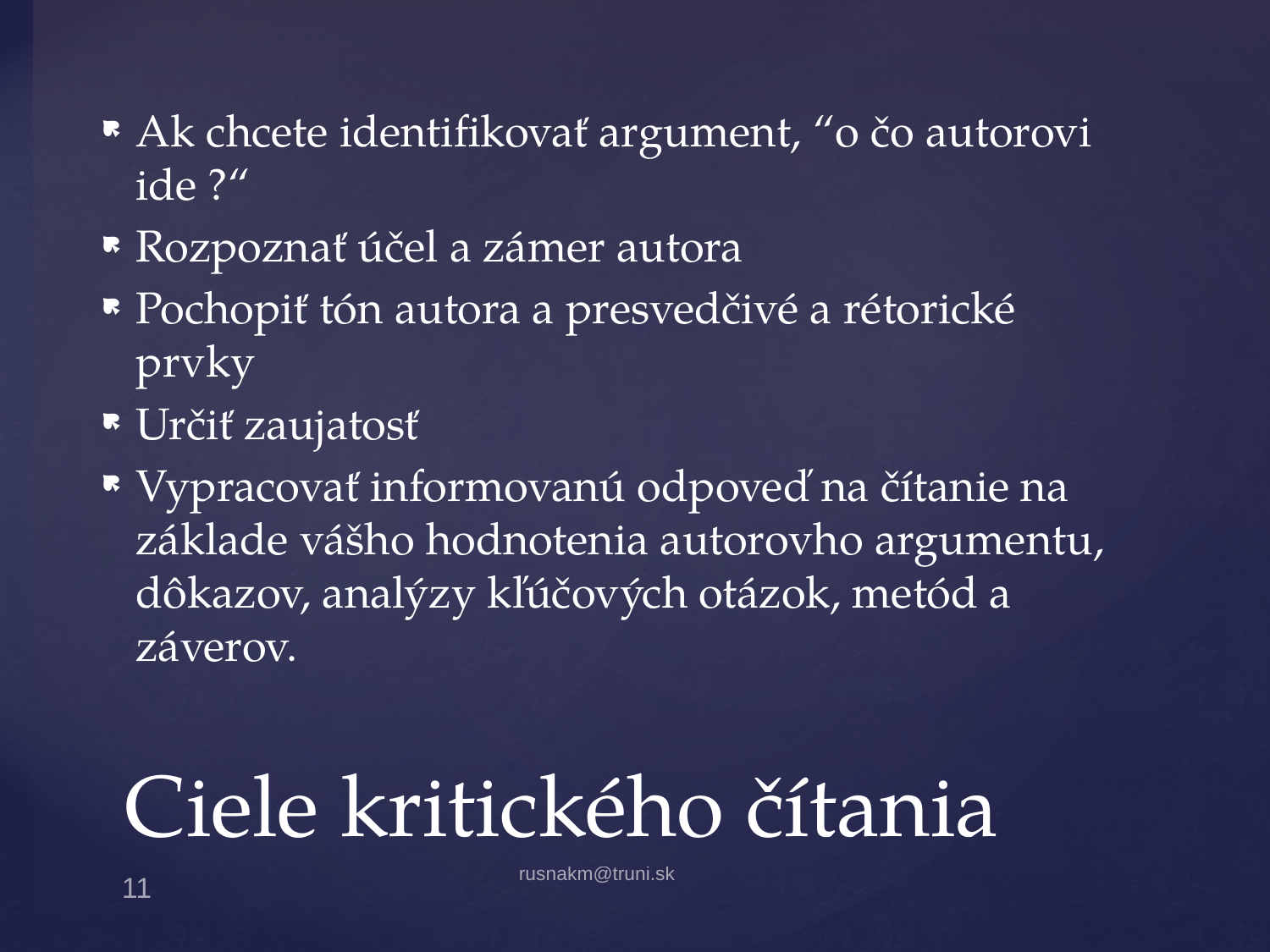

Ak chcete identifikovať argument, “o čo autorovi ide ?“
Rozpoznať účel a zámer autora
Pochopiť tón autora a presvedčivé a rétorické prvky
Určiť zaujatosť
Vypracovať informovanú odpoveď na čítanie na základe vášho hodnotenia autorovho argumentu, dôkazov, analýzy kľúčových otázok, metód a záverov.
# Ciele kritického čítania
rusnakm@truni.sk
11